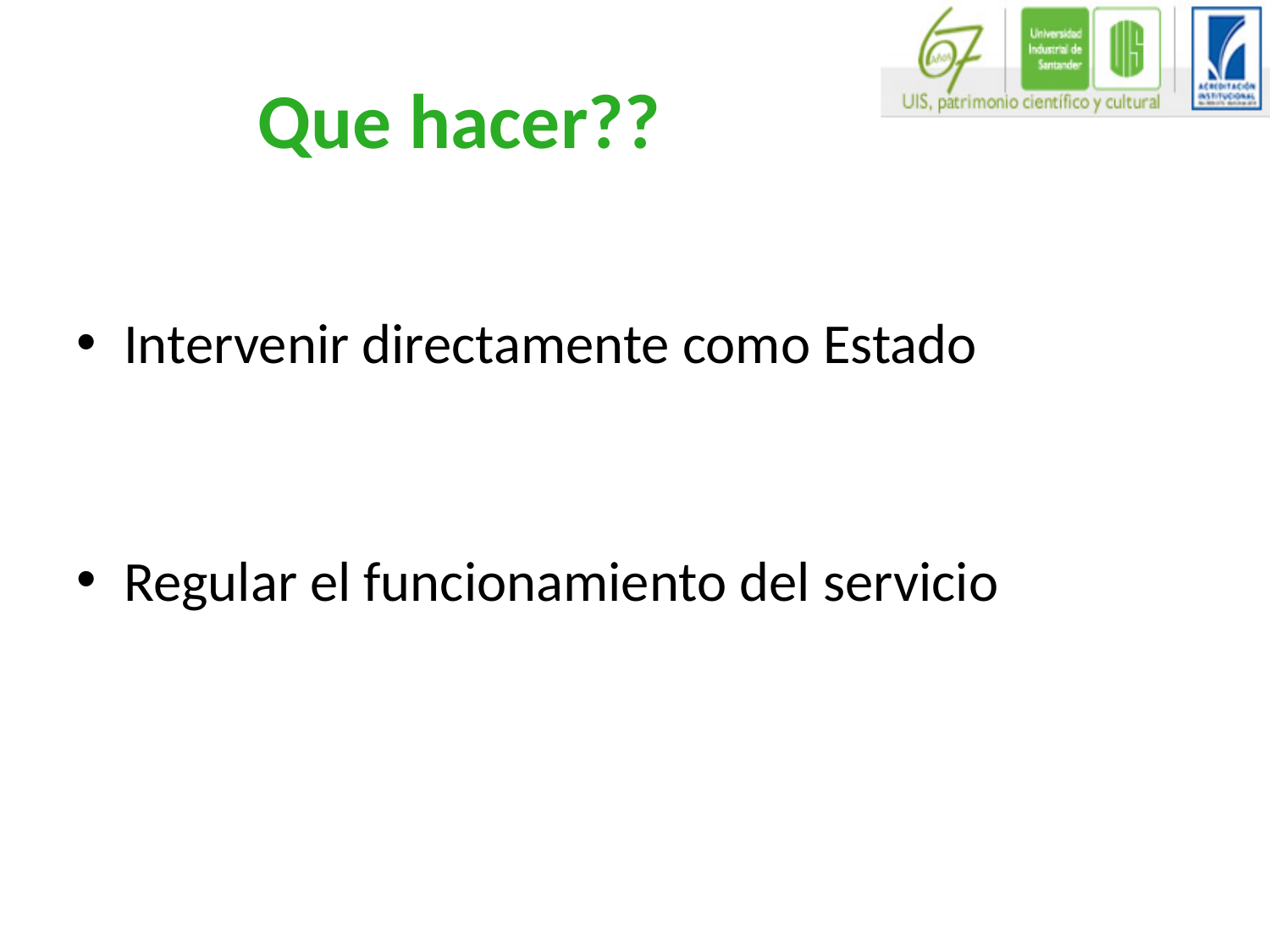

# Que hacer??

Intervenir directamente como Estado

Regular el funcionamiento del servicio